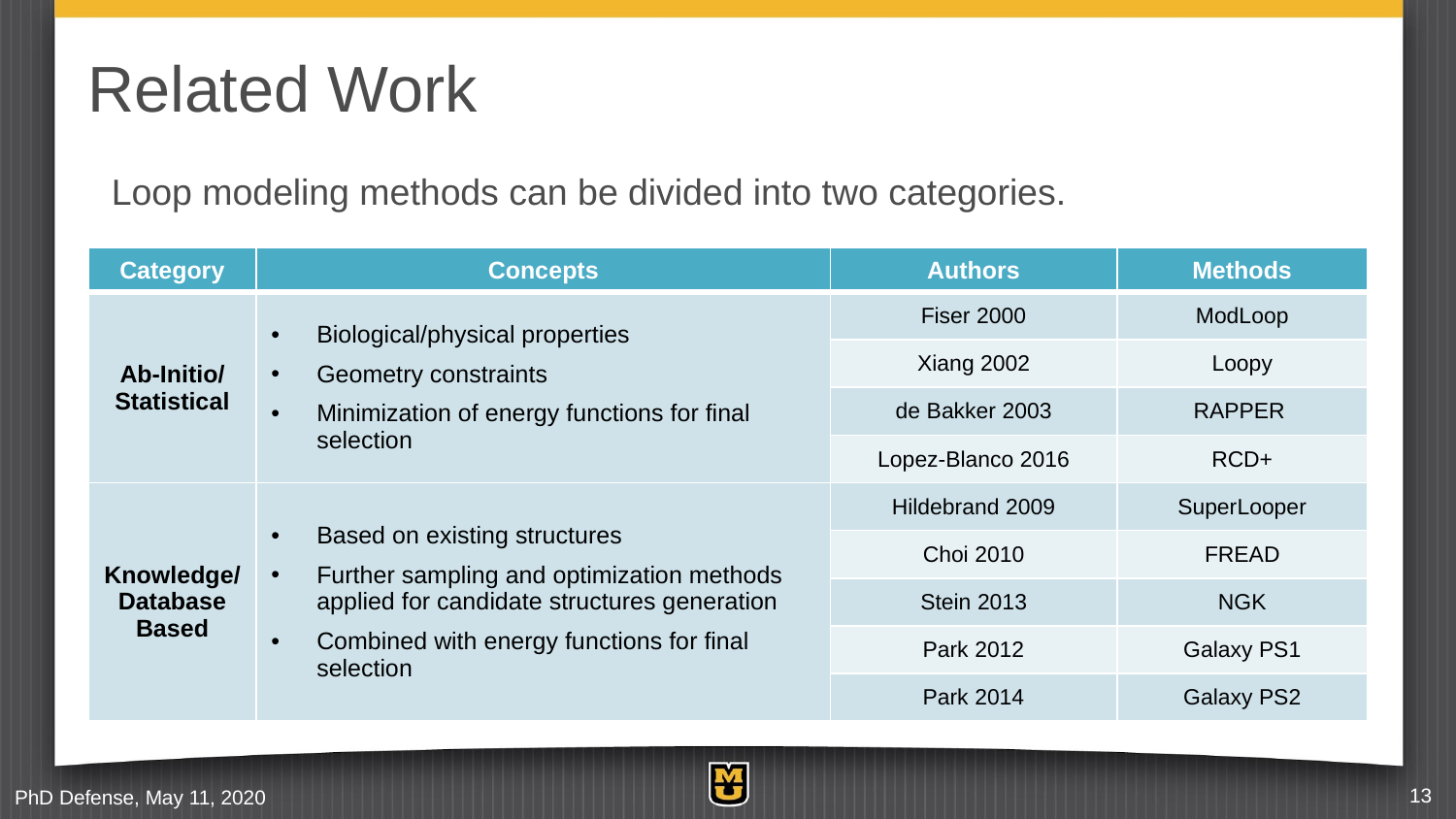

# Related Work
Loop modeling methods can be divided into two categories.
| Category | Concepts | Authors | Methods |
| --- | --- | --- | --- |
| Ab-Initio/ Statistical | Biological/physical properties Geometry constraints Minimization of energy functions for final selection | Fiser 2000 | ModLoop |
|  |  | Xiang 2002 | Loopy |
|  |  | de Bakker 2003 | RAPPER |
|  |  | Lopez-Blanco 2016 | RCD+ |
| Knowledge/ Database Based | Based on existing structures Further sampling and optimization methods applied for candidate structures generation Combined with energy functions for final selection | Hildebrand 2009 | SuperLooper |
|  |  | Choi 2010 | FREAD |
|  |  | Stein 2013 | NGK |
|  |  | Park 2012 | Galaxy PS1 |
|  |  | Park 2014 | Galaxy PS2 |
PhD Defense, May 11, 2020
13